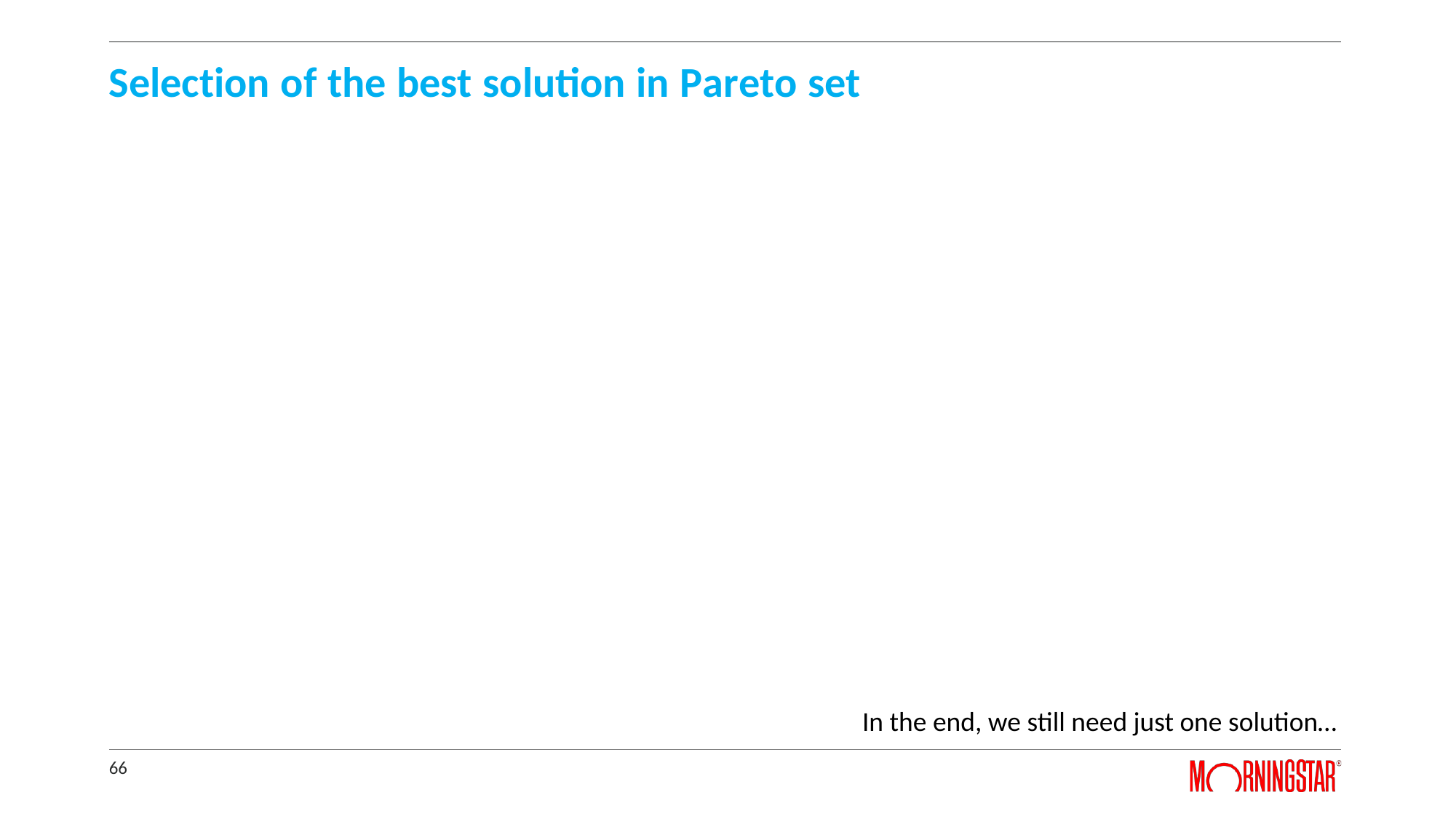

# Selection of the best solution in Pareto set
In the end, we still need just one solution…
66